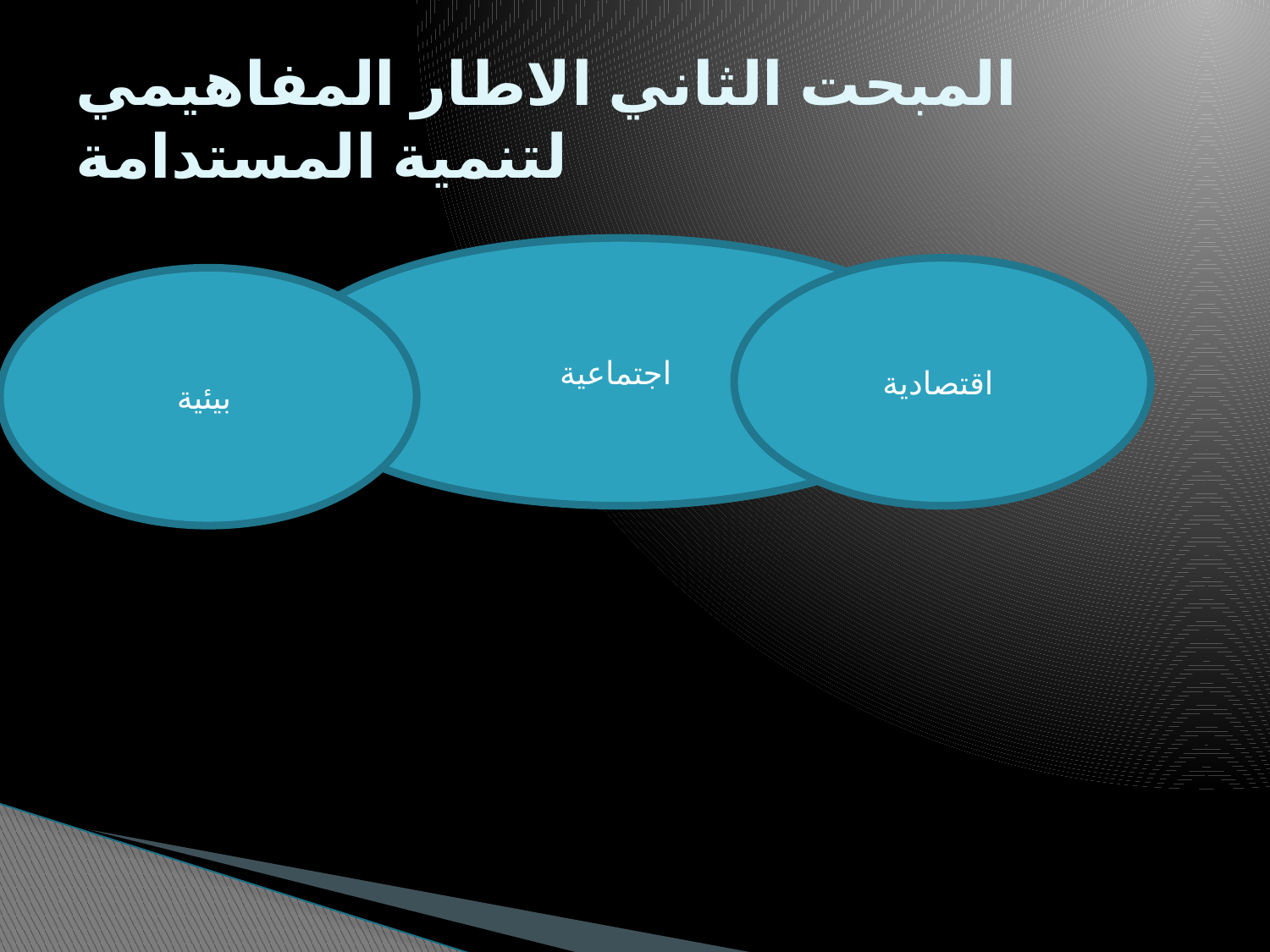

# المبحت الثاني الاطار المفاهيمي لتنمية المستدامة
اجتماعية
اقتصادية
بيئية